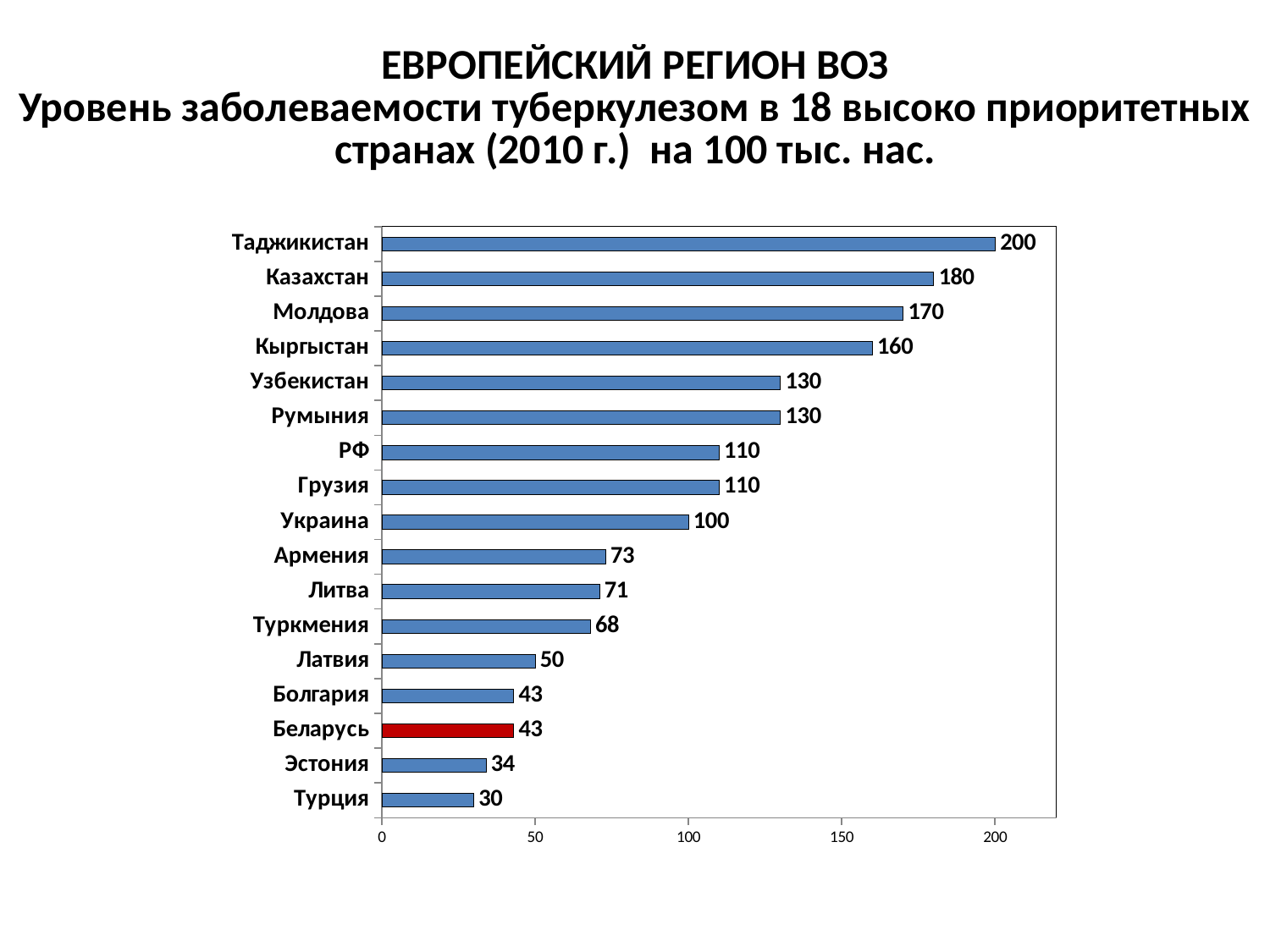

# ЕВРОПЕЙСКИЙ РЕГИОН ВОЗ Уровень заболеваемости туберкулезом в 18 высоко приоритетных странах (2010 г.)  на 100 тыс. нас.

### Chart

| Category | Ряд 1 |
|---|---|
| Турция | 30.0 |
| Эстония | 34.0 |
| Беларусь | 43.0 |
| Болгария | 43.0 |
| Латвия | 50.0 |
| Туркмения | 68.0 |
| Литва | 71.0 |
| Армения | 73.0 |
| Украина | 100.0 |
| Грузия | 110.0 |
| РФ | 110.0 |
| Румыния | 130.0 |
| Узбекистан | 130.0 |
| Кыргыстан | 160.0 |
| Молдова | 170.0 |
| Казахстан | 180.0 |
| Таджикистан | 200.0 |